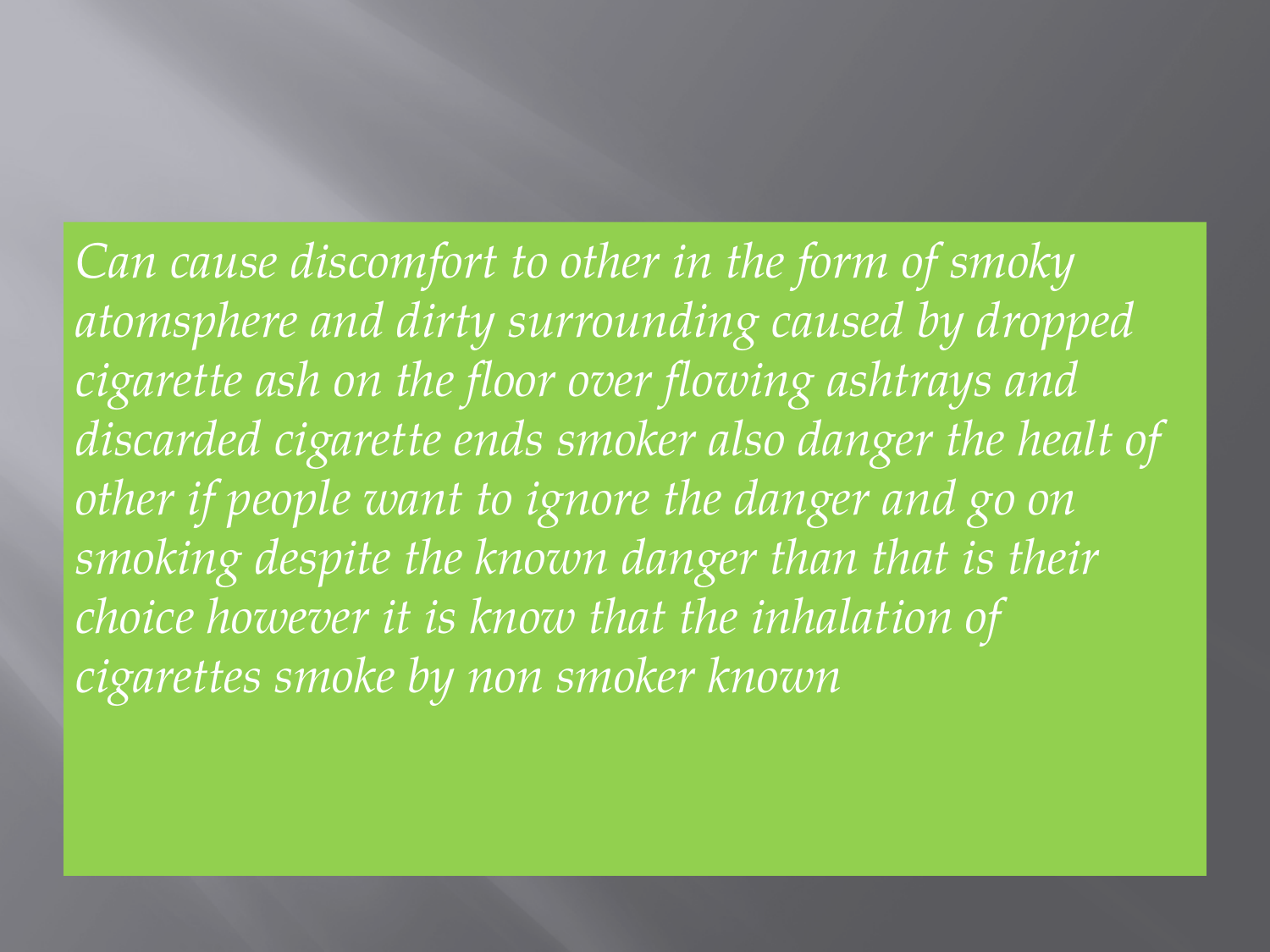

#
Can cause discomfort to other in the form of smoky atomsphere and dirty surrounding caused by dropped cigarette ash on the floor over flowing ashtrays and discarded cigarette ends smoker also danger the healt of other if people want to ignore the danger and go on smoking despite the known danger than that is their choice however it is know that the inhalation of cigarettes smoke by non smoker known